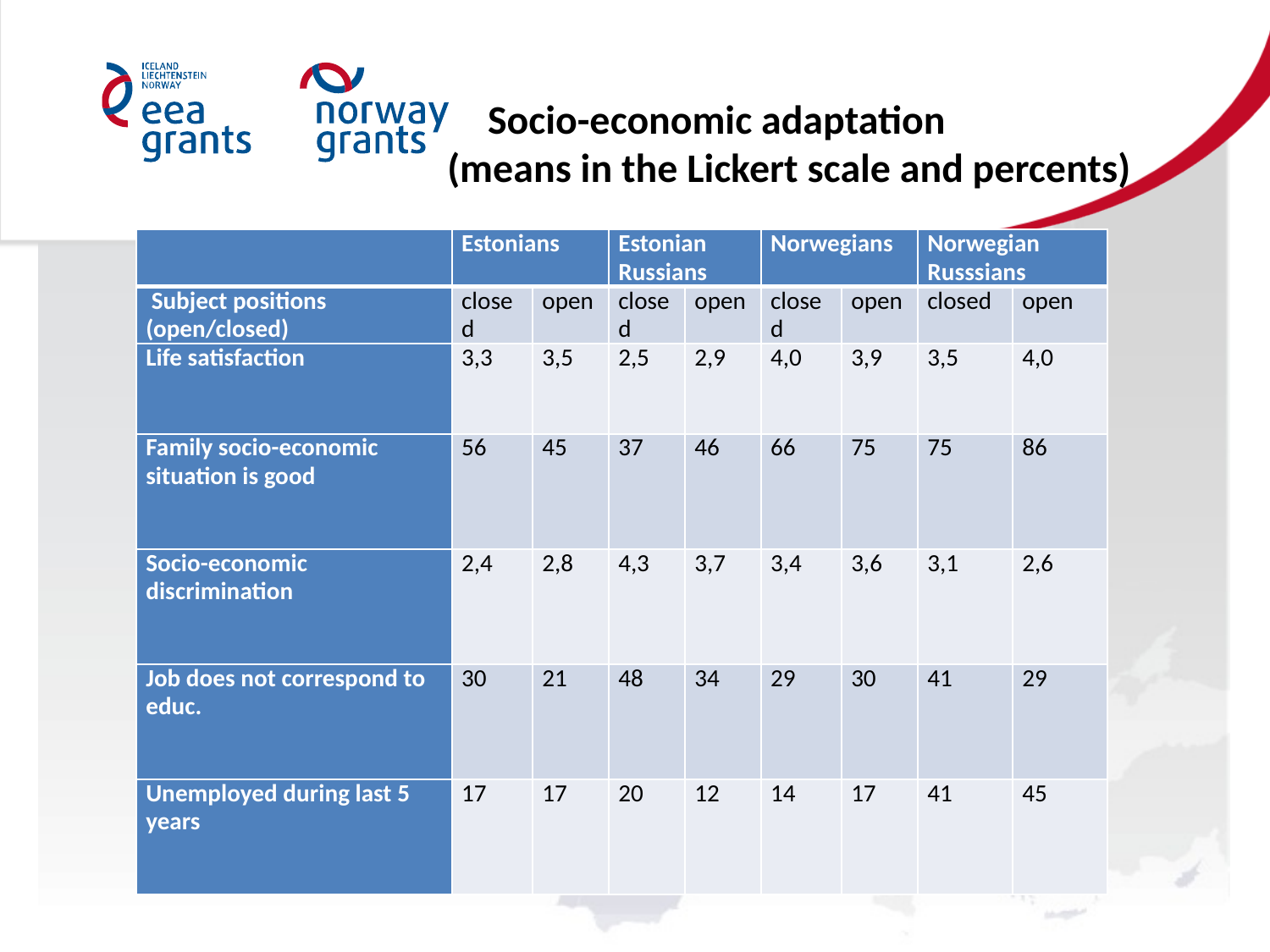

# Socio-economic adaptation (means in the Lickert scale and percents)

|  | Estonians |  | Estonian Russians |  | Norwegians |  | Norwegian Russsians |  |
| --- | --- | --- | --- | --- | --- | --- | --- | --- |
| Subject positions (open/closed) | closed | open | closed | open | closed | open | closed | open |
| Life satisfaction | 3,3 | 3,5 | 2,5 | 2,9 | 4,0 | 3,9 | 3,5 | 4,0 |
| Family socio-economic situation is good | 56 | 45 | 37 | 46 | 66 | 75 | 75 | 86 |
| Socio-economic discrimination | 2,4 | 2,8 | 4,3 | 3,7 | 3,4 | 3,6 | 3,1 | 2,6 |
| Job does not correspond to educ. | 30 | 21 | 48 | 34 | 29 | 30 | 41 | 29 |
| Unemployed during last 5 years | 17 | 17 | 20 | 12 | 14 | 17 | 41 | 45 |